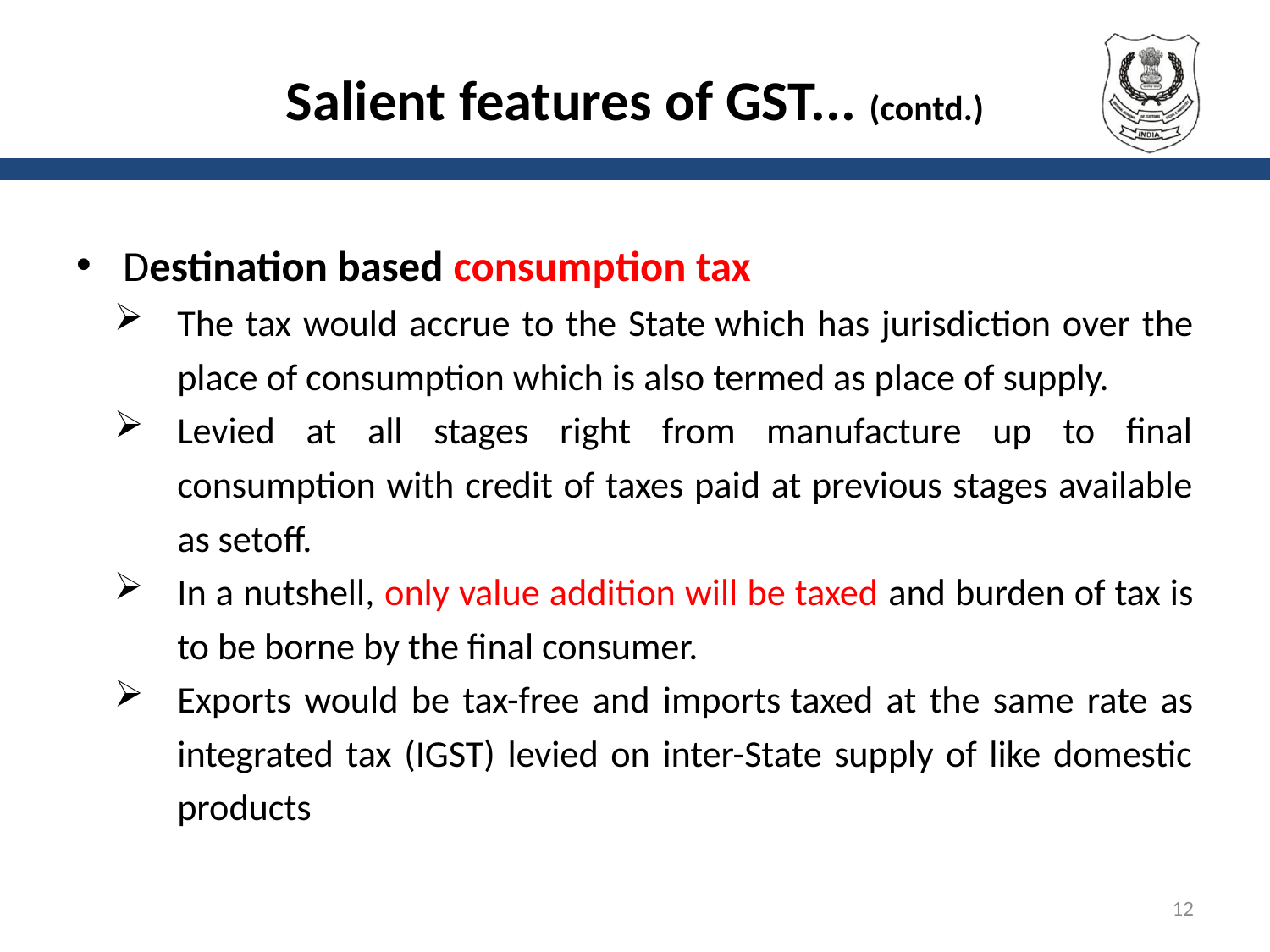

# Salient features of GST... (contd.)
Destination based consumption tax
The tax would accrue to the State which has jurisdiction over the place of consumption which is also termed as place of supply.
Levied at all stages right from manufacture up to final consumption with credit of taxes paid at previous stages available as setoff.
In a nutshell, only value addition will be taxed and burden of tax is to be borne by the final consumer.
Exports would be tax-free and imports taxed at the same rate as integrated tax (IGST) levied on inter-State supply of like domestic products

12